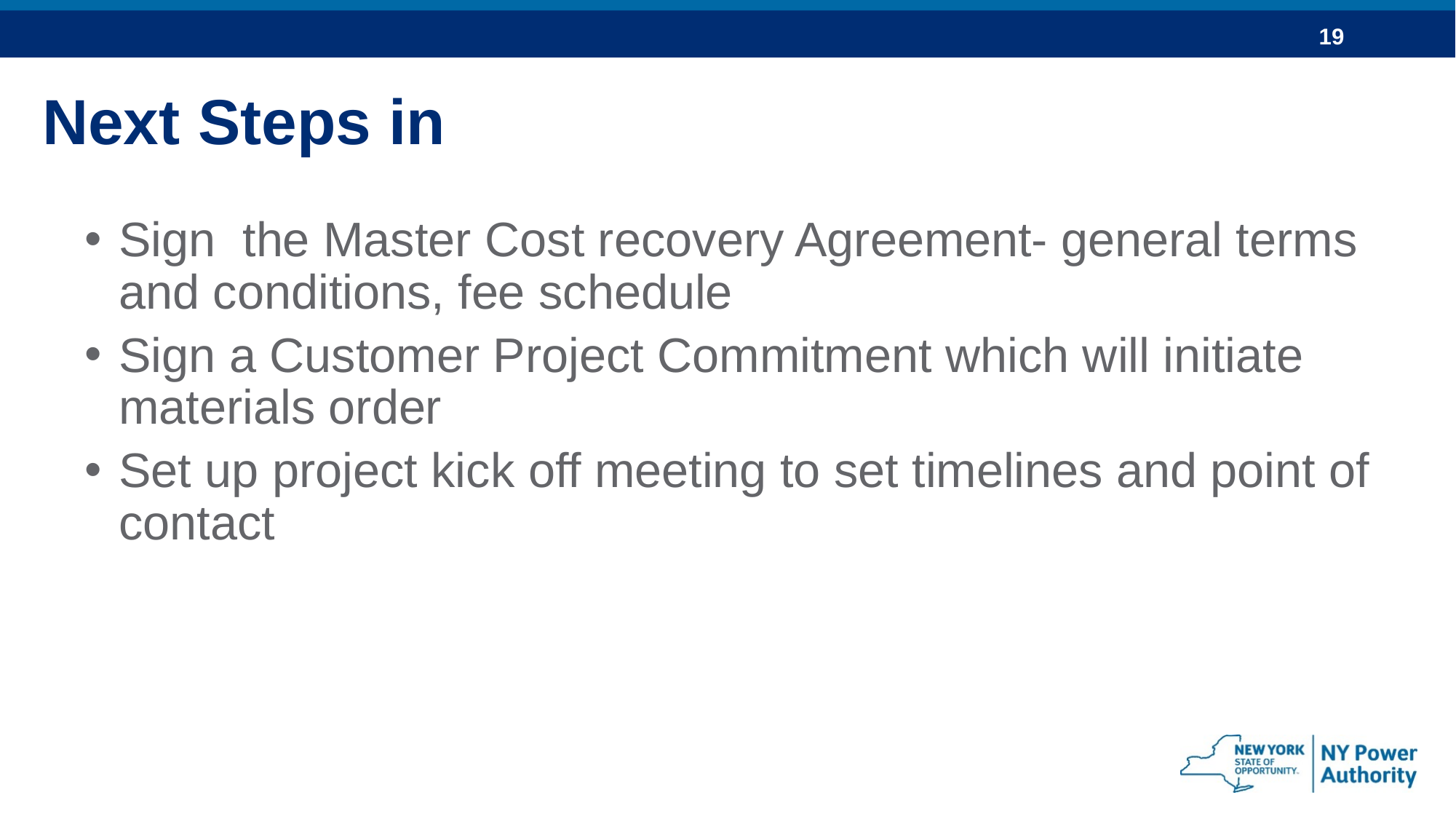

# Next Steps in
Sign  the Master Cost recovery Agreement- general terms and conditions, fee schedule
Sign a Customer Project Commitment which will initiate materials order
Set up project kick off meeting to set timelines and point of contact